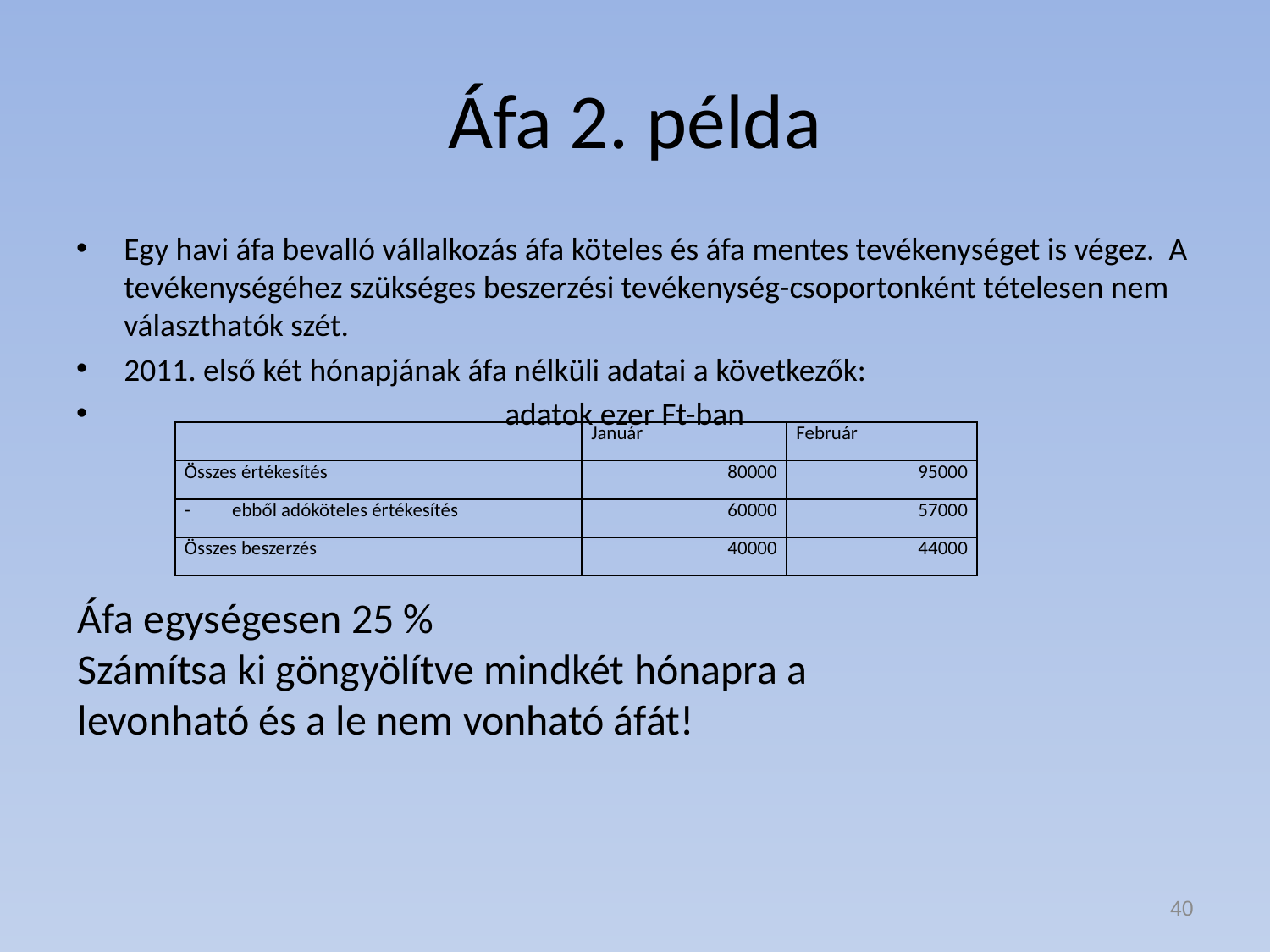

# Áfa 2. példa
Egy havi áfa bevalló vállalkozás áfa köteles és áfa mentes tevékenységet is végez.  A tevékenységéhez szükséges beszerzési tevékenység-csoportonként tételesen nem választhatók szét.
2011. első két hónapjának áfa nélküli adatai a következők:
                                		adatok ezer Ft-ban
|  | Január | Február |
| --- | --- | --- |
| Összes értékesítés | 80000 | 95000 |
| ebből adóköteles értékesítés | 60000 | 57000 |
| Összes beszerzés | 40000 | 44000 |
Áfa egységesen 25 %
Számítsa ki göngyölítve mindkét hónapra a levonható és a le nem vonható áfát!
40